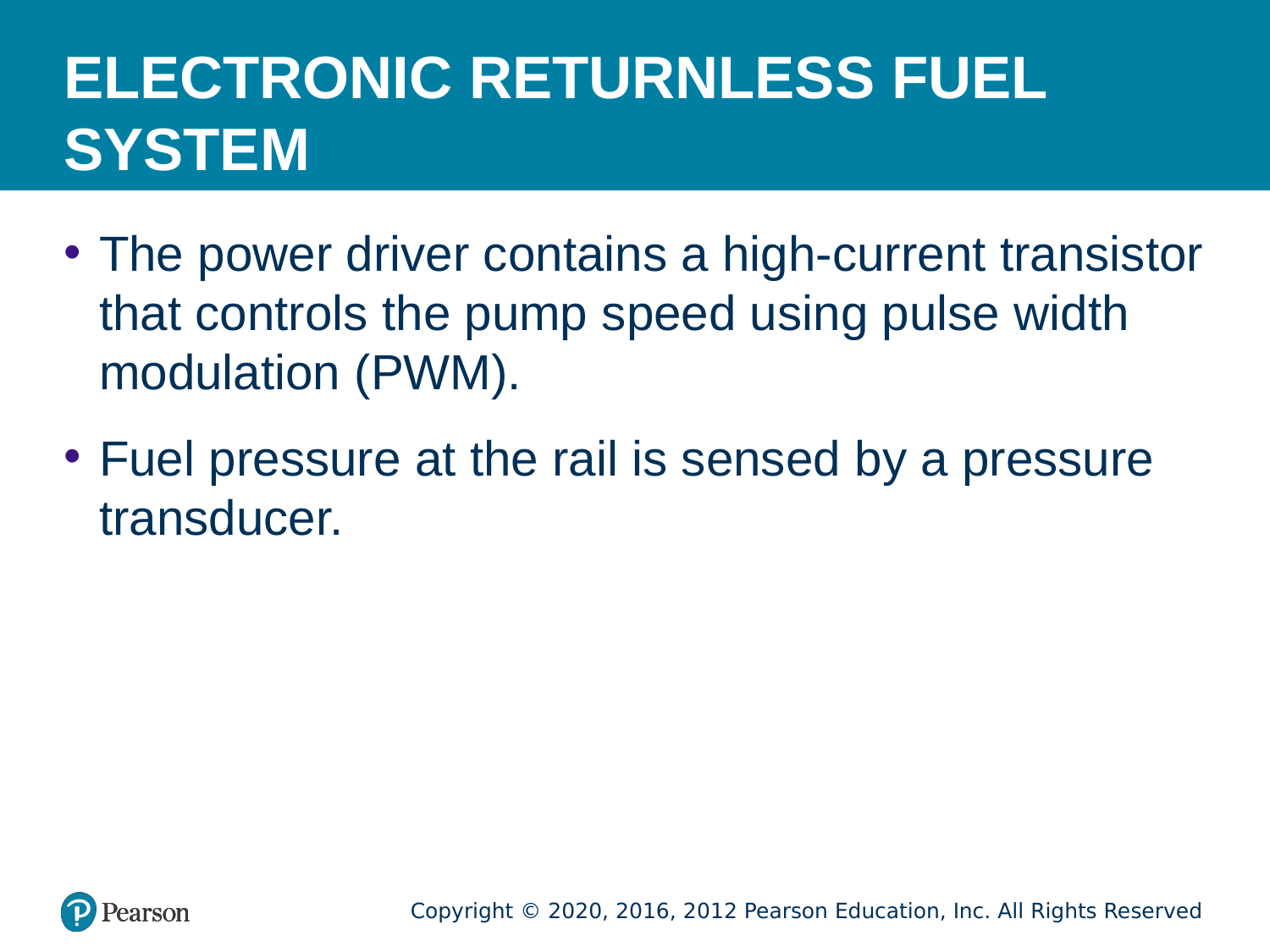

# ELECTRONIC RETURNLESS FUEL SYSTEM
The power driver contains a high-current transistor that controls the pump speed using pulse width modulation (PWM).
Fuel pressure at the rail is sensed by a pressure transducer.